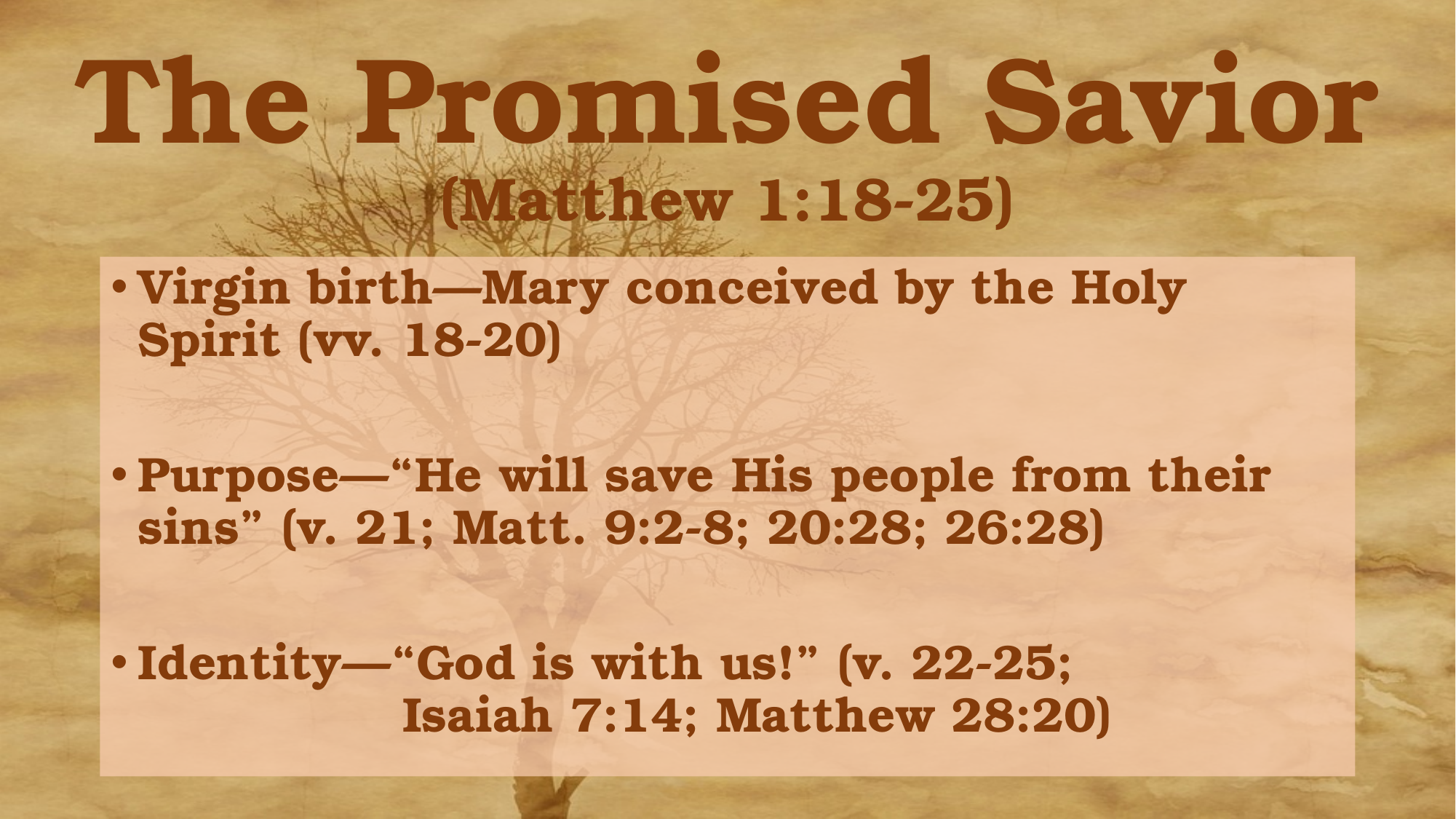

# The Promised Savior (Matthew 1:18-25)
Virgin birth—Mary conceived by the Holy Spirit (vv. 18-20)

Purpose—“He will save His people from their sins” (v. 21; Matt. 9:2-8; 20:28; 26:28)

Identity—“God is with us!” (v. 22-25;                                 Isaiah 7:14; Matthew 28:20)